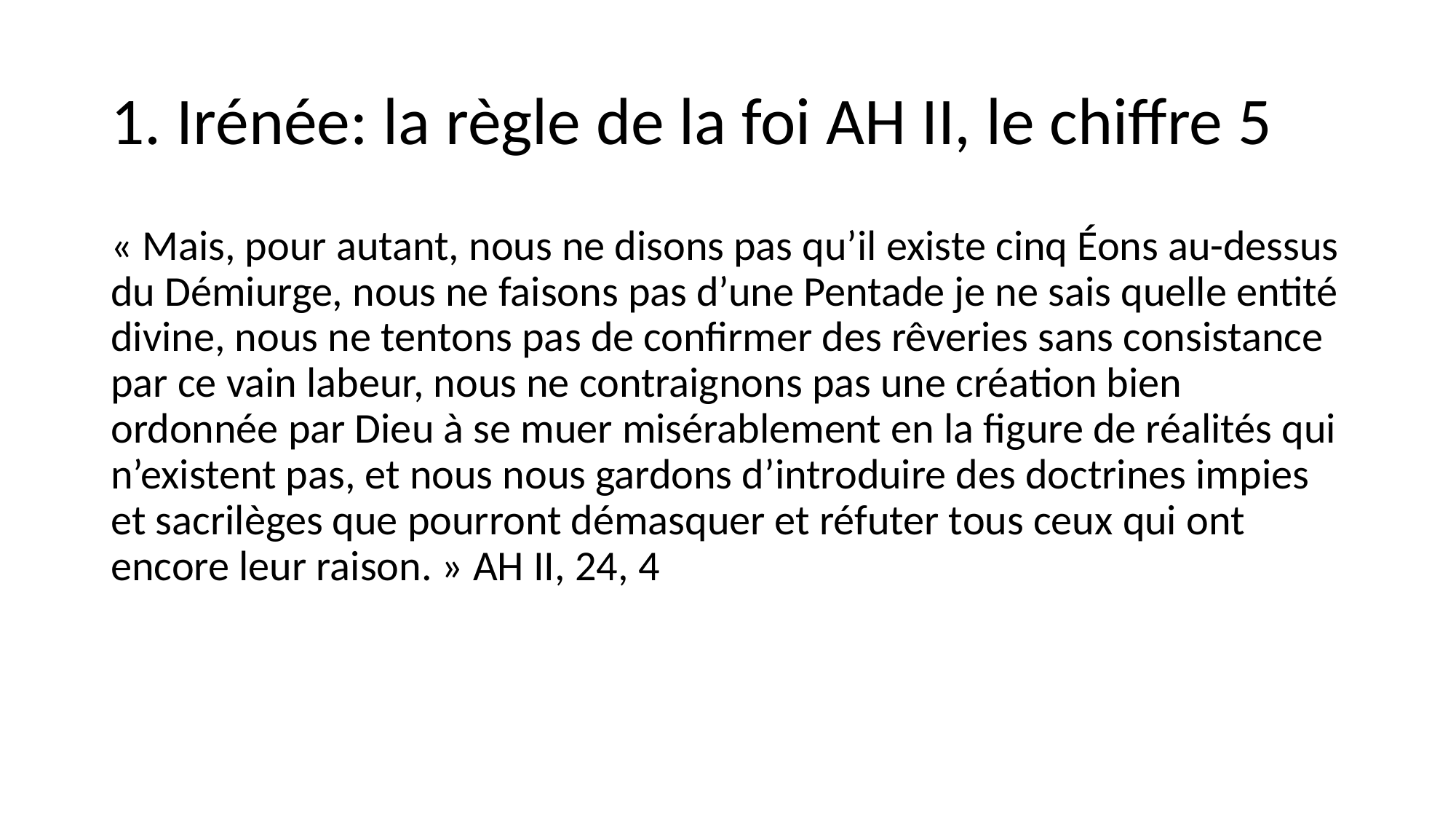

# 1. Irénée: la règle de la foi AH II, le chiffre 5
« Mais, pour autant, nous ne disons pas qu’il existe cinq Éons au-dessus du Démiurge, nous ne faisons pas d’une Pentade je ne sais quelle entité divine, nous ne tentons pas de confirmer des rêveries sans consistance par ce vain labeur, nous ne contraignons pas une création bien ordonnée par Dieu à se muer misérablement en la figure de réalités qui n’existent pas, et nous nous gardons d’introduire des doctrines impies et sacrilèges que pourront démasquer et réfuter tous ceux qui ont encore leur raison. » AH II, 24, 4